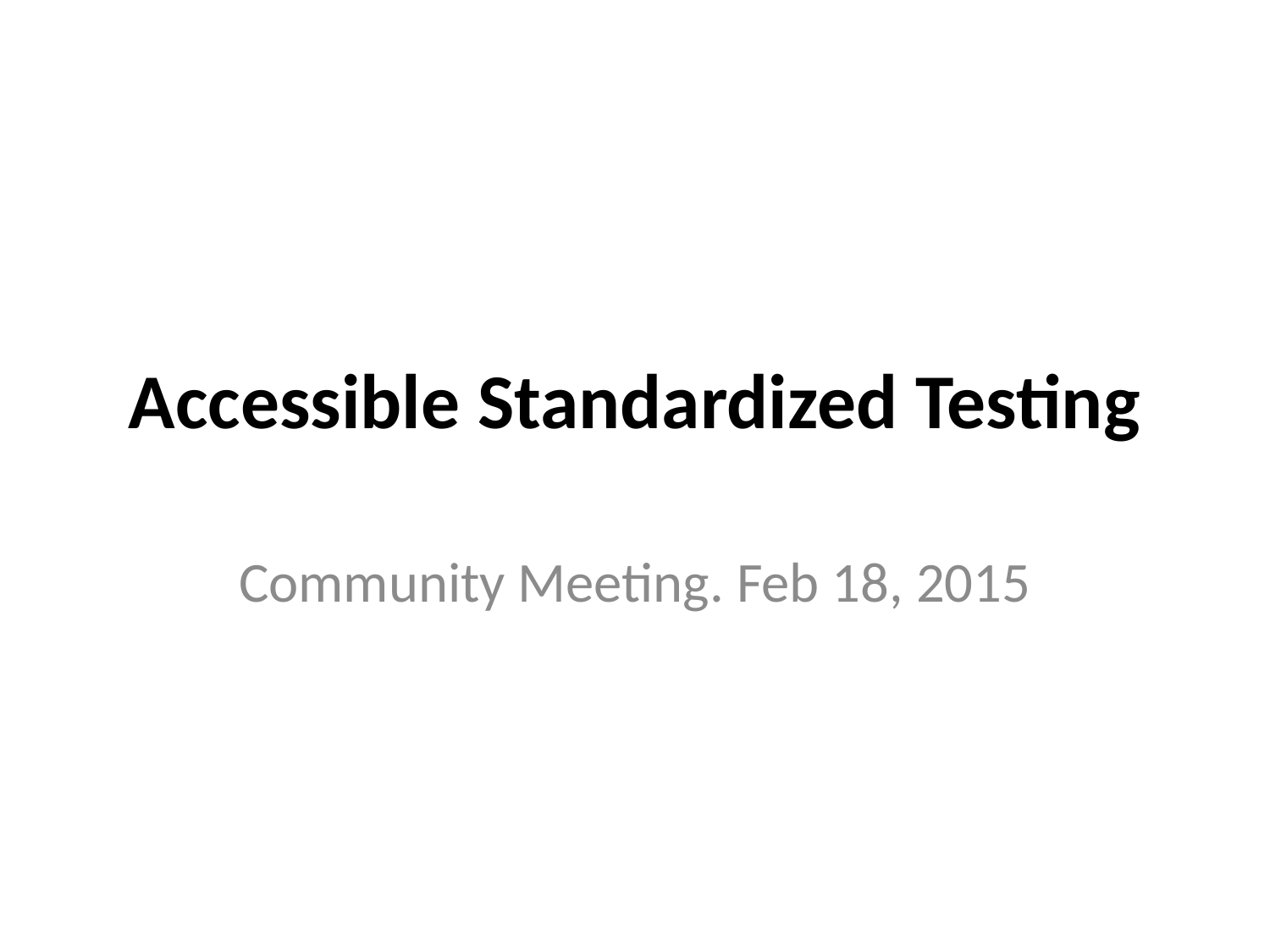

# Accessible Standardized Testing
Community Meeting. Feb 18, 2015